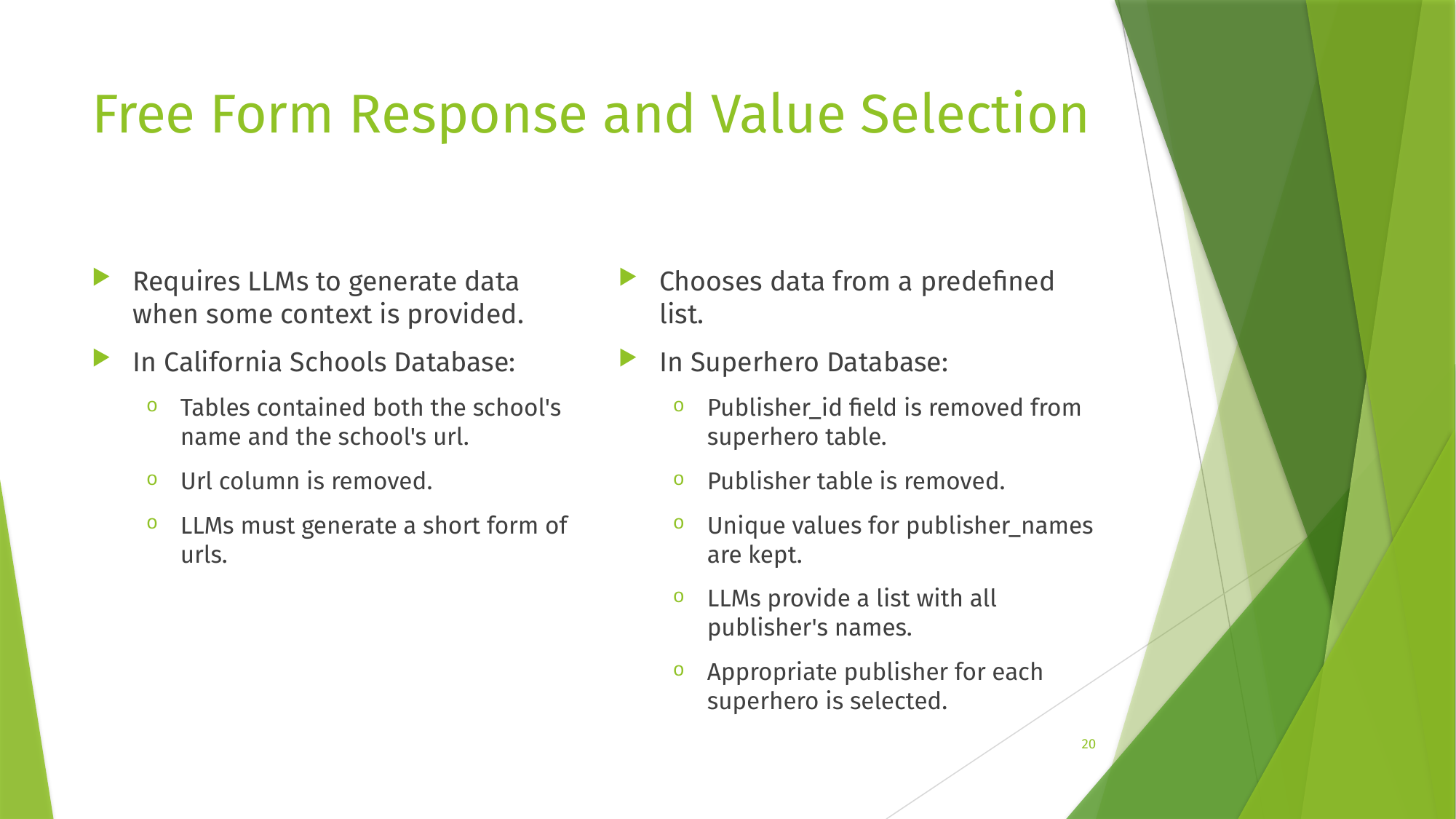

# Free Form Response and Value Selection
Requires LLMs to generate data when some context is provided.
In California Schools Database:
Tables contained both the school's name and the school's url.
Url column is removed.
LLMs must generate a short form of urls.
Chooses data from a predefined list.
In Superhero Database:
Publisher_id field is removed from superhero table.
Publisher table is removed.
Unique values for publisher_names are kept.
LLMs provide a list with all publisher's names.
Appropriate publisher for each superhero is selected.
20